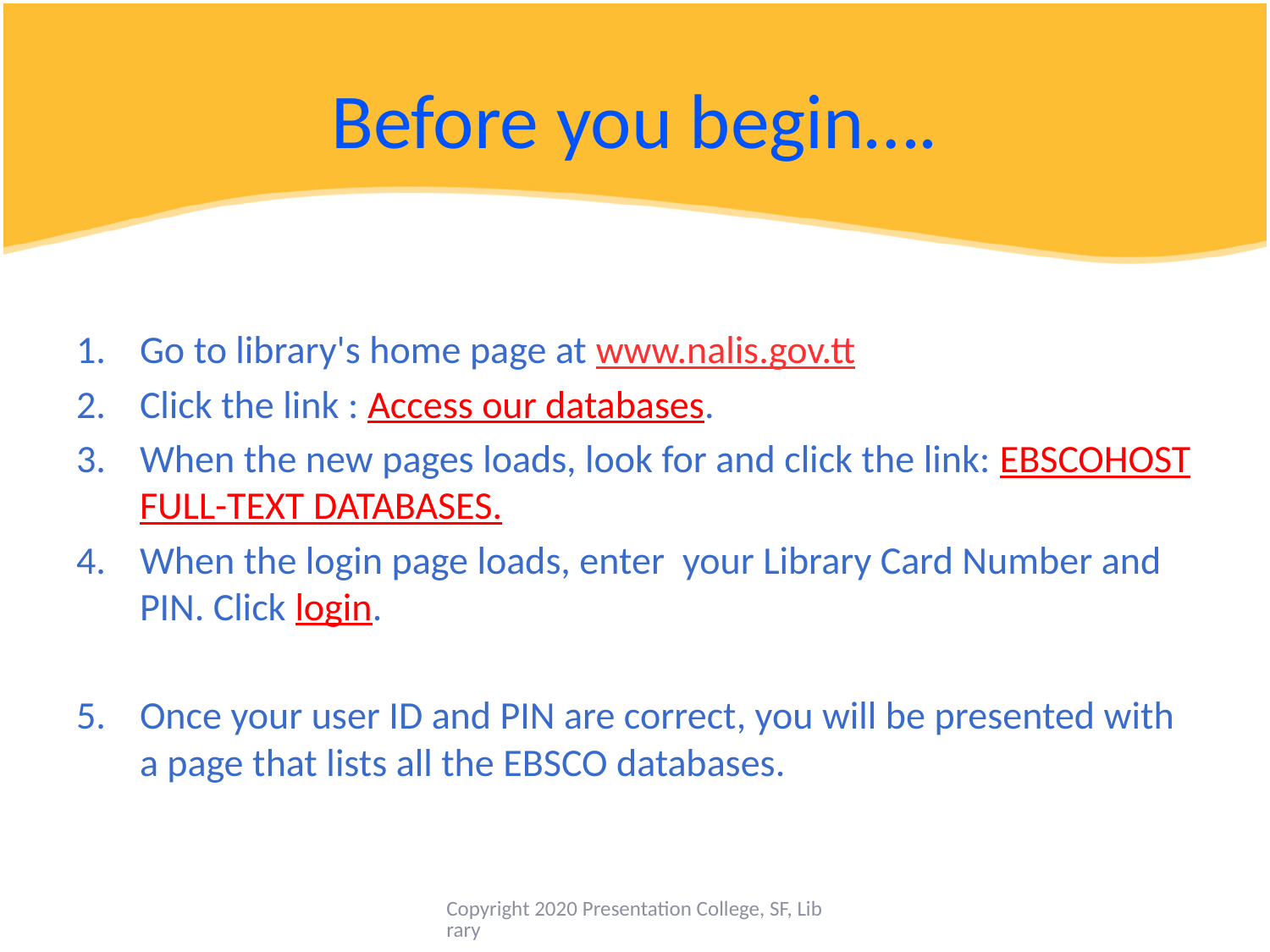

# Before you begin….

Go to library's home page at www.nalis.gov.tt
Click the link : Access our databases.
When the new pages loads, look for and click the link: EBSCOHOST FULL-TEXT DATABASES.
When the login page loads, enter  your Library Card Number and PIN. Click login.

Once your user ID and PIN are correct, you will be presented with a page that lists all the EBSCO databases.
Copyright 2020 Presentation College, SF, Library